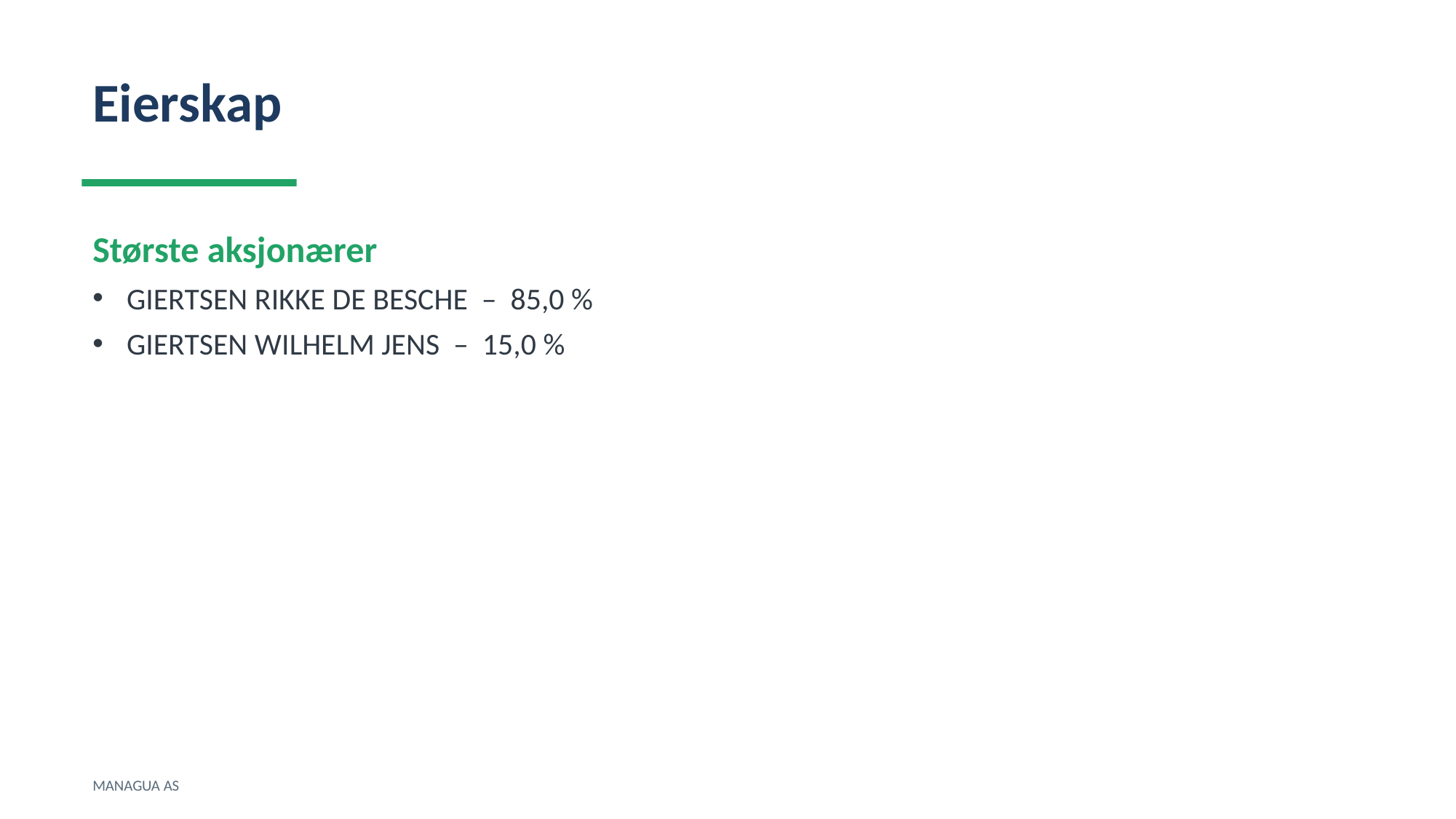

Eierskap

Største aksjonærer
GIERTSEN RIKKE DE BESCHE  –  85,0 %
GIERTSEN WILHELM JENS  –  15,0 %
MANAGUA AS